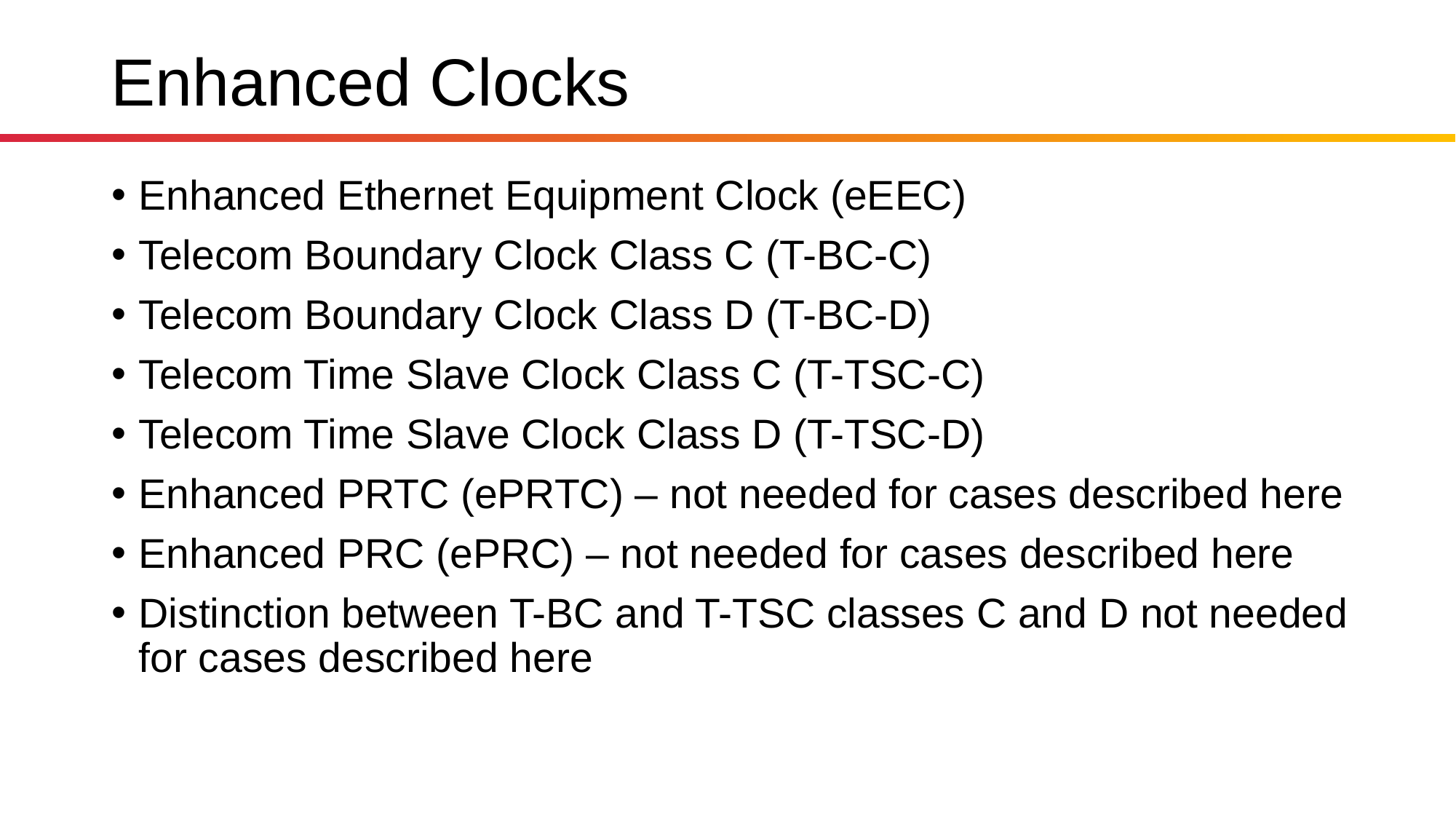

# Enhanced Clocks
Enhanced Ethernet Equipment Clock (eEEC)
Telecom Boundary Clock Class C (T-BC-C)
Telecom Boundary Clock Class D (T-BC-D)
Telecom Time Slave Clock Class C (T-TSC-C)
Telecom Time Slave Clock Class D (T-TSC-D)
Enhanced PRTC (ePRTC) – not needed for cases described here
Enhanced PRC (ePRC) – not needed for cases described here
Distinction between T-BC and T-TSC classes C and D not needed for cases described here